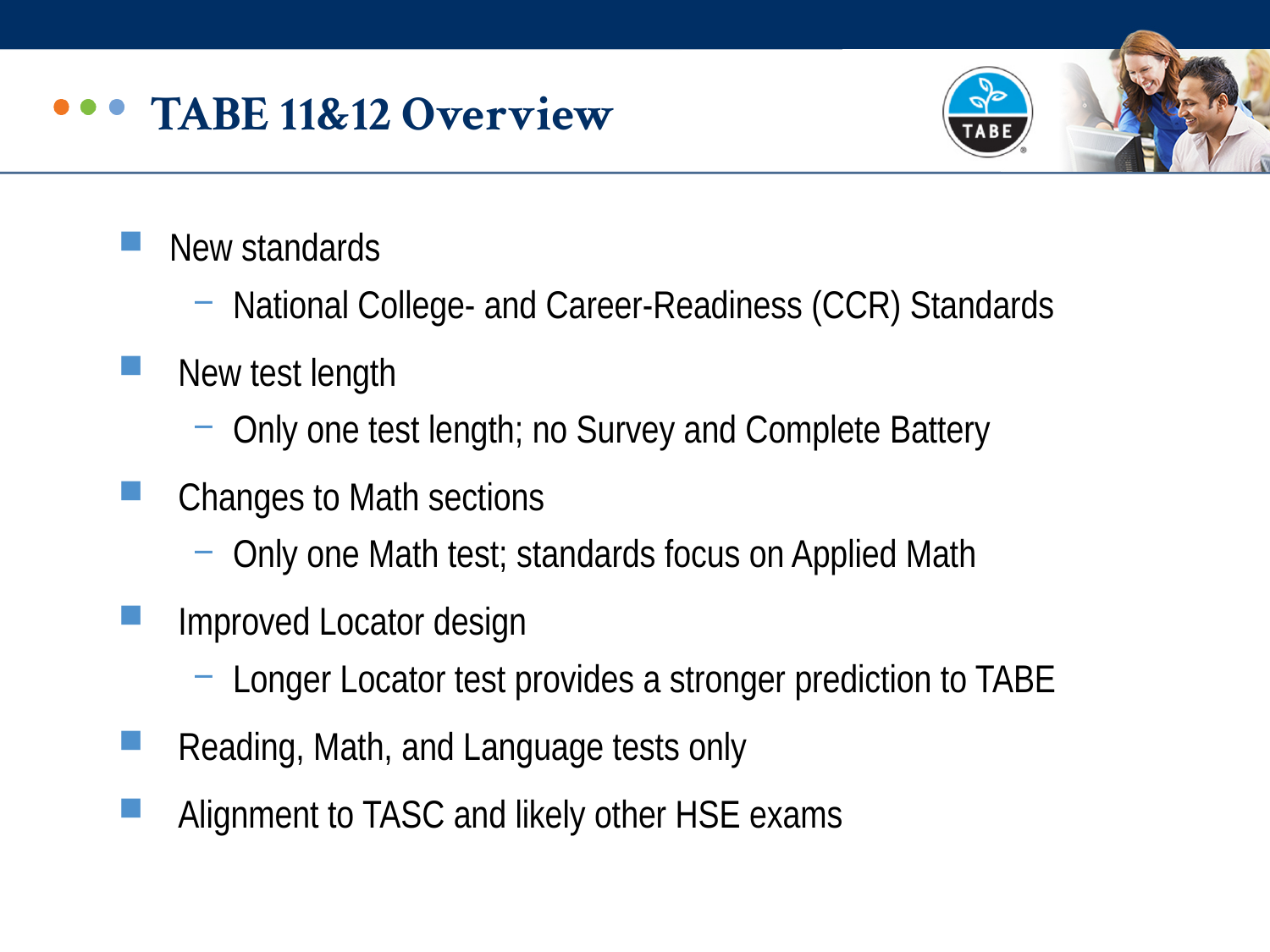

# TABE 11&12 Overview
New standards
National College- and Career-Readiness (CCR) Standards
 New test length
Only one test length; no Survey and Complete Battery
 Changes to Math sections
Only one Math test; standards focus on Applied Math
 Improved Locator design
Longer Locator test provides a stronger prediction to TABE
 Reading, Math, and Language tests only
 Alignment to TASC and likely other HSE exams